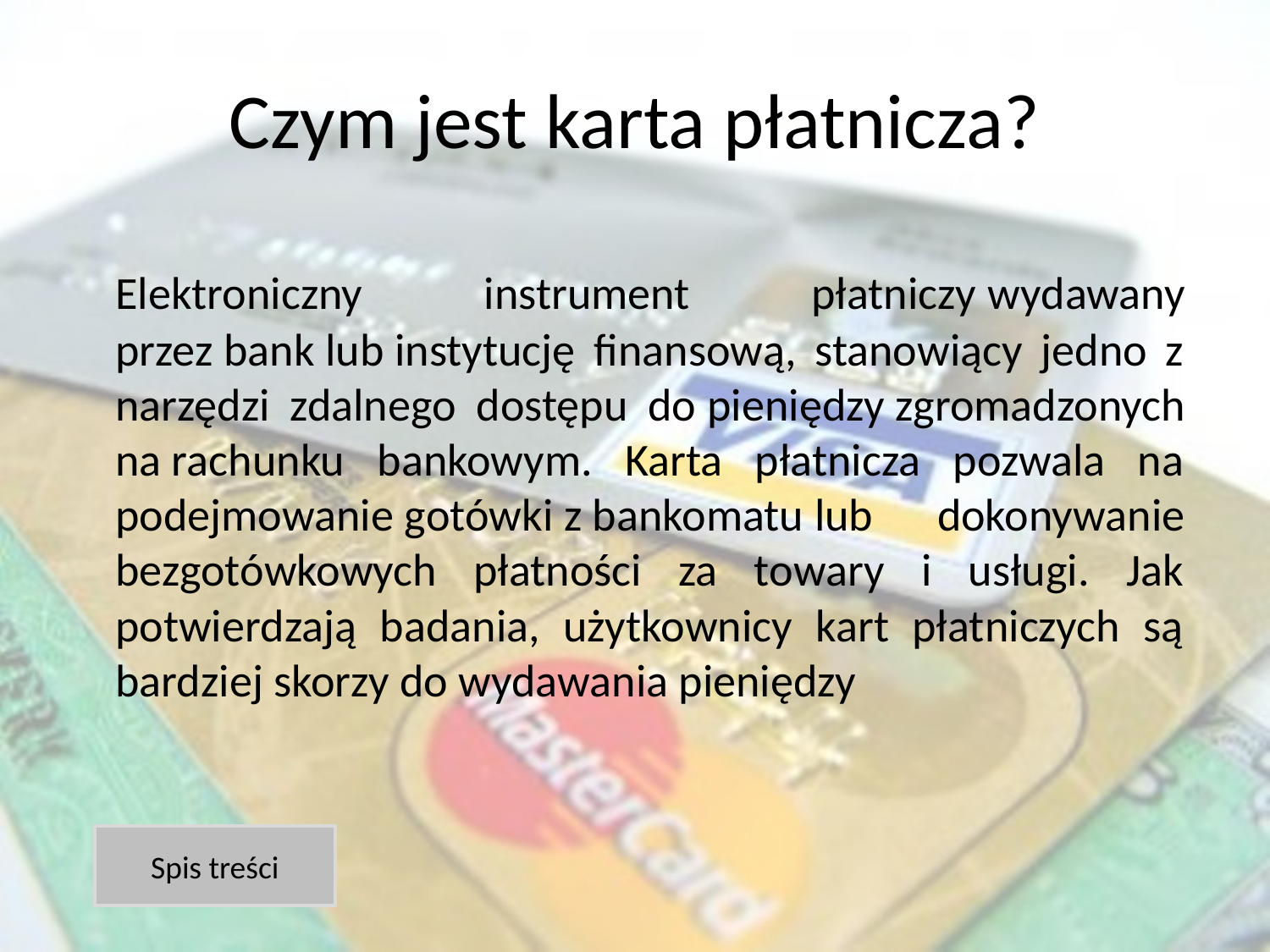

# Czym jest karta płatnicza?
	Elektroniczny instrument płatniczy wydawany przez bank lub instytucję finansową, stanowiący jedno z narzędzi zdalnego dostępu do pieniędzy zgromadzonych na rachunku bankowym. Karta płatnicza pozwala na podejmowanie gotówki z bankomatu lub dokonywanie bezgotówkowych płatności za towary i usługi. Jak potwierdzają badania, użytkownicy kart płatniczych są bardziej skorzy do wydawania pieniędzy

Spis treści